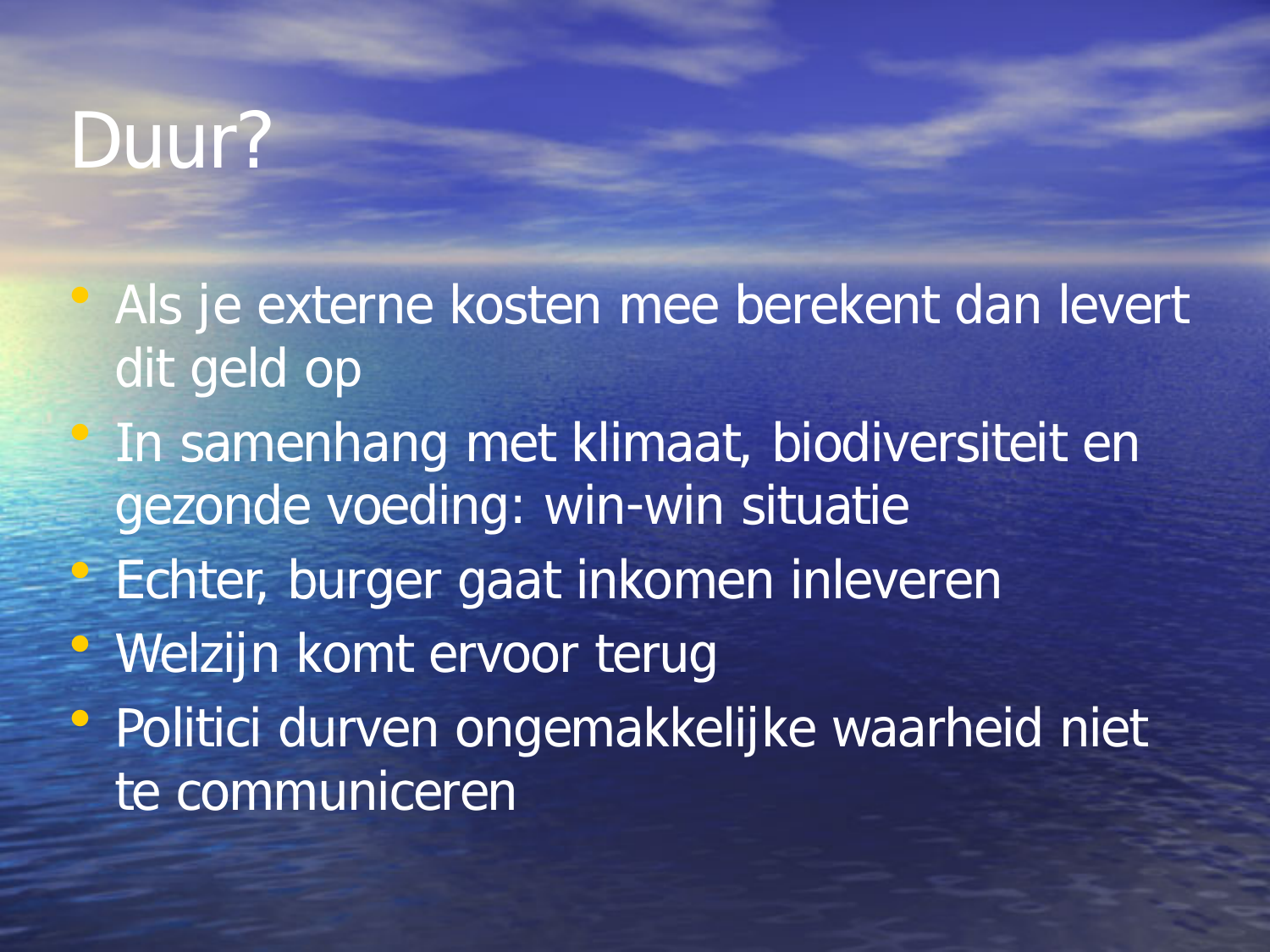

Duur?
Als je externe kosten mee berekent dan levert dit geld op
In samenhang met klimaat, biodiversiteit en gezonde voeding: win-win situatie
Echter, burger gaat inkomen inleveren
Welzijn komt ervoor terug
Politici durven ongemakkelijke waarheid niet te communiceren
26